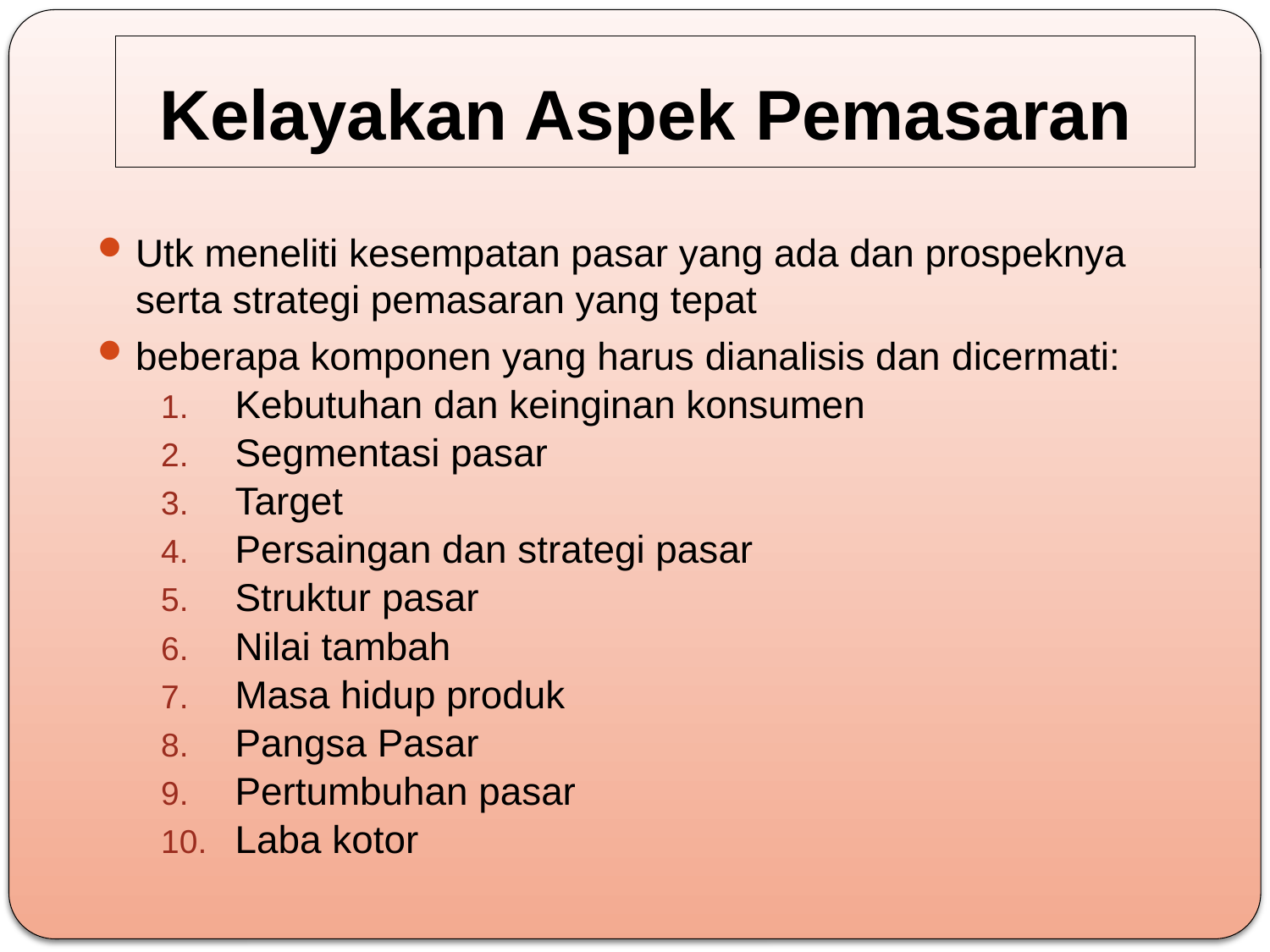

# Kelayakan Aspek Pemasaran
Utk meneliti kesempatan pasar yang ada dan prospeknya serta strategi pemasaran yang tepat
beberapa komponen yang harus dianalisis dan dicermati:
Kebutuhan dan keinginan konsumen
Segmentasi pasar
Target
Persaingan dan strategi pasar
Struktur pasar
Nilai tambah
Masa hidup produk
Pangsa Pasar
Pertumbuhan pasar
Laba kotor